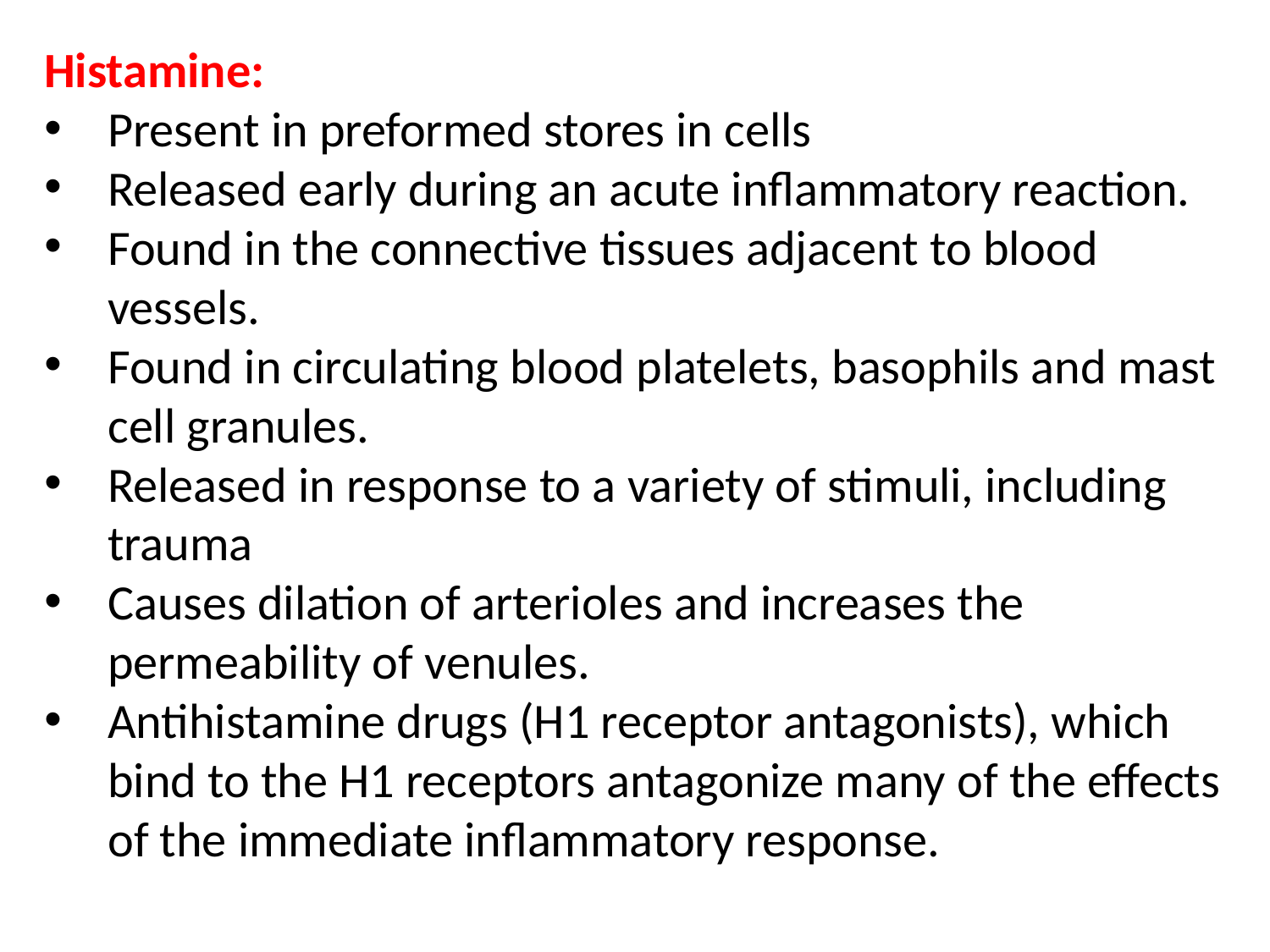

Histamine:
Present in preformed stores in cells
Released early during an acute inflammatory reaction.
Found in the connective tissues adjacent to blood vessels.
Found in circulating blood platelets, basophils and mast cell granules.
Released in response to a variety of stimuli, including trauma
Causes dilation of arterioles and increases the permeability of venules.
Antihistamine drugs (H1 receptor antagonists), which bind to the H1 receptors antagonize many of the effects of the immediate inflammatory response.